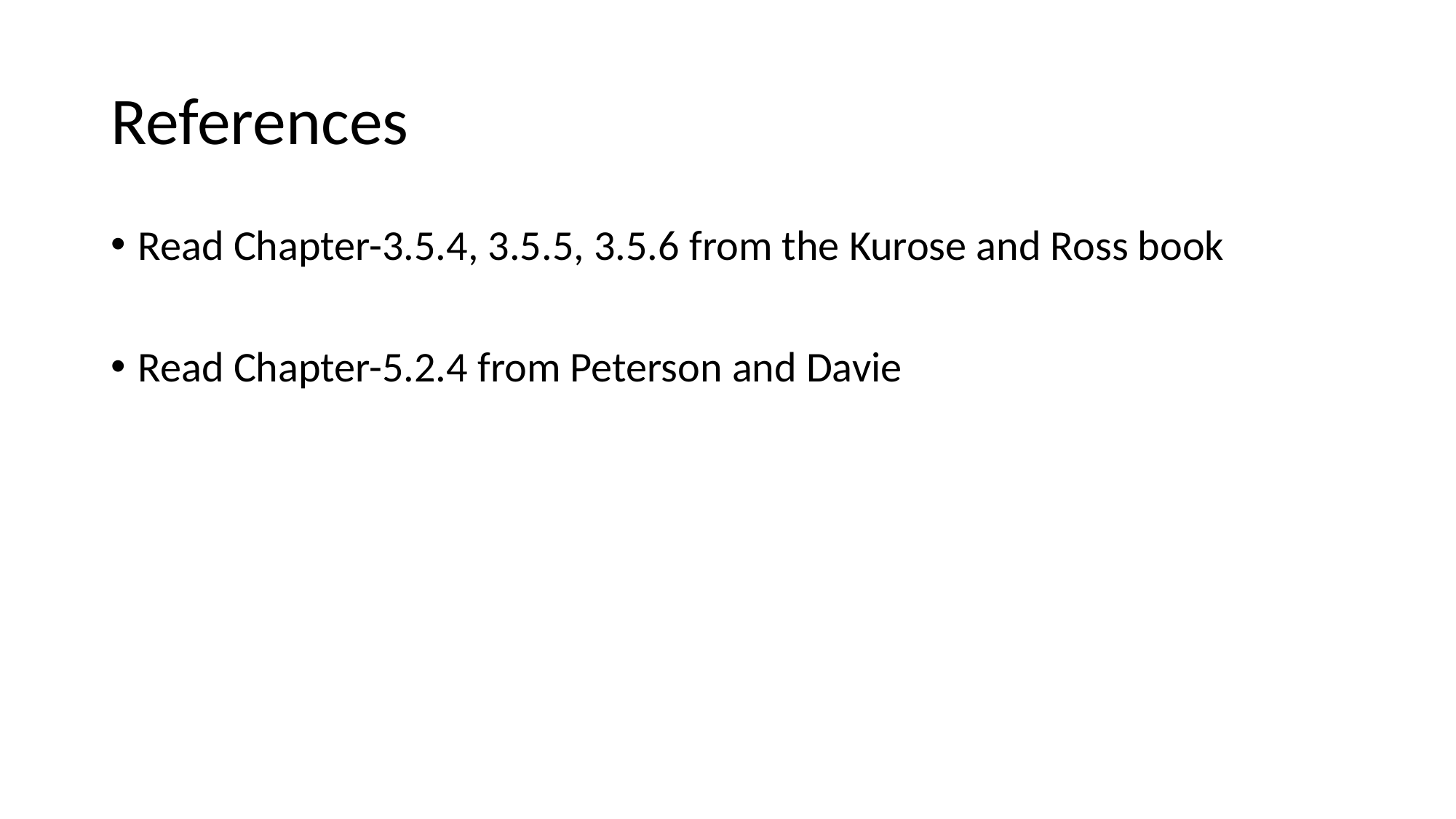

# References
Read Chapter-3.5.4, 3.5.5, 3.5.6 from the Kurose and Ross book

Read Chapter-5.2.4 from Peterson and Davie